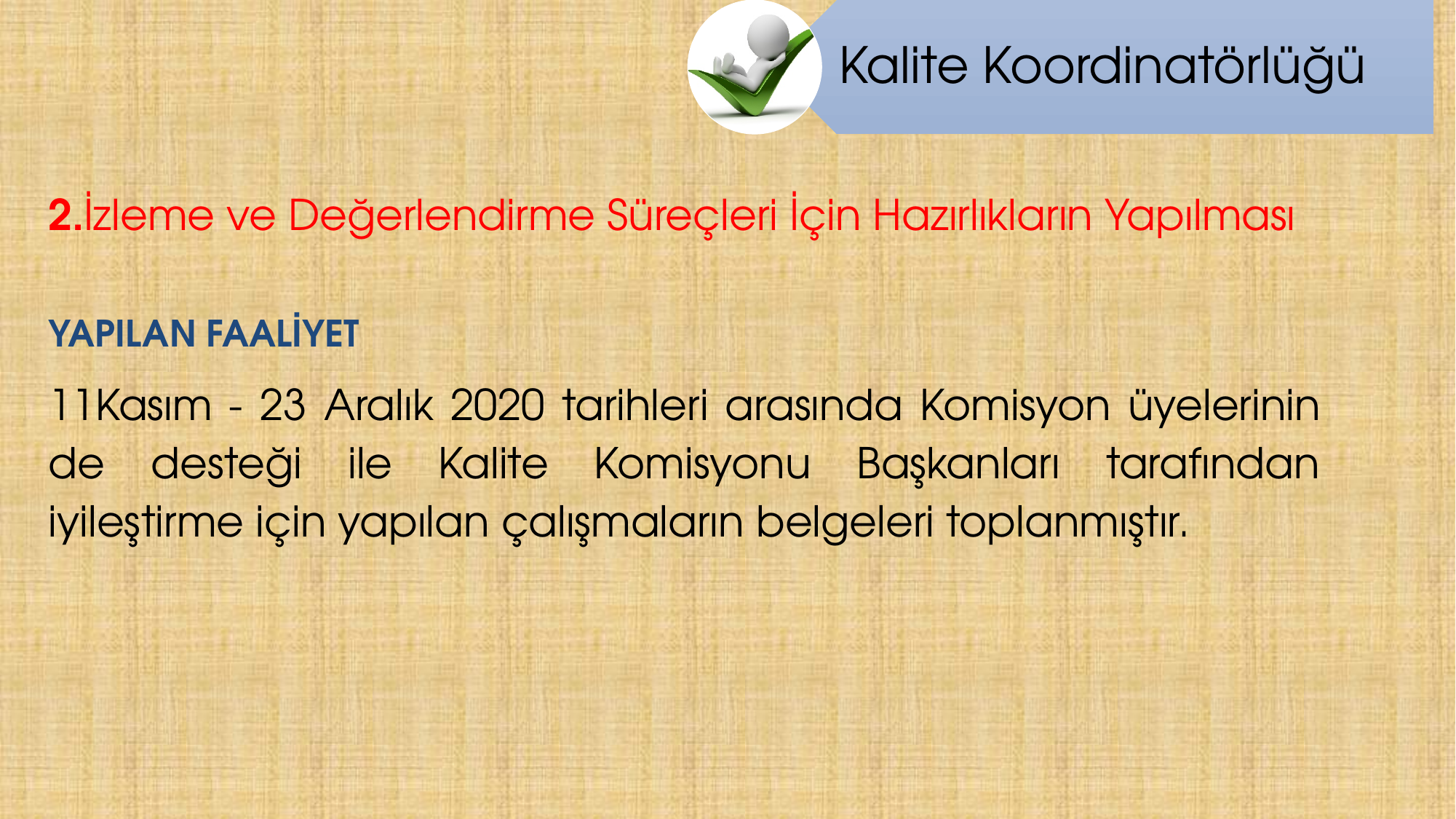

Kalite Koordinatörlüğü
2.İzleme ve Değerlendirme Süreçleri İçin Hazırlıkların Yapılması

YAPILAN FAALİYET
11Kasım - 23 Aralık 2020 tarihleri arasında Komisyon üyelerinin de desteği ile Kalite Komisyonu Başkanları tarafından iyileştirme için yapılan çalışmaların belgeleri toplanmıştır.